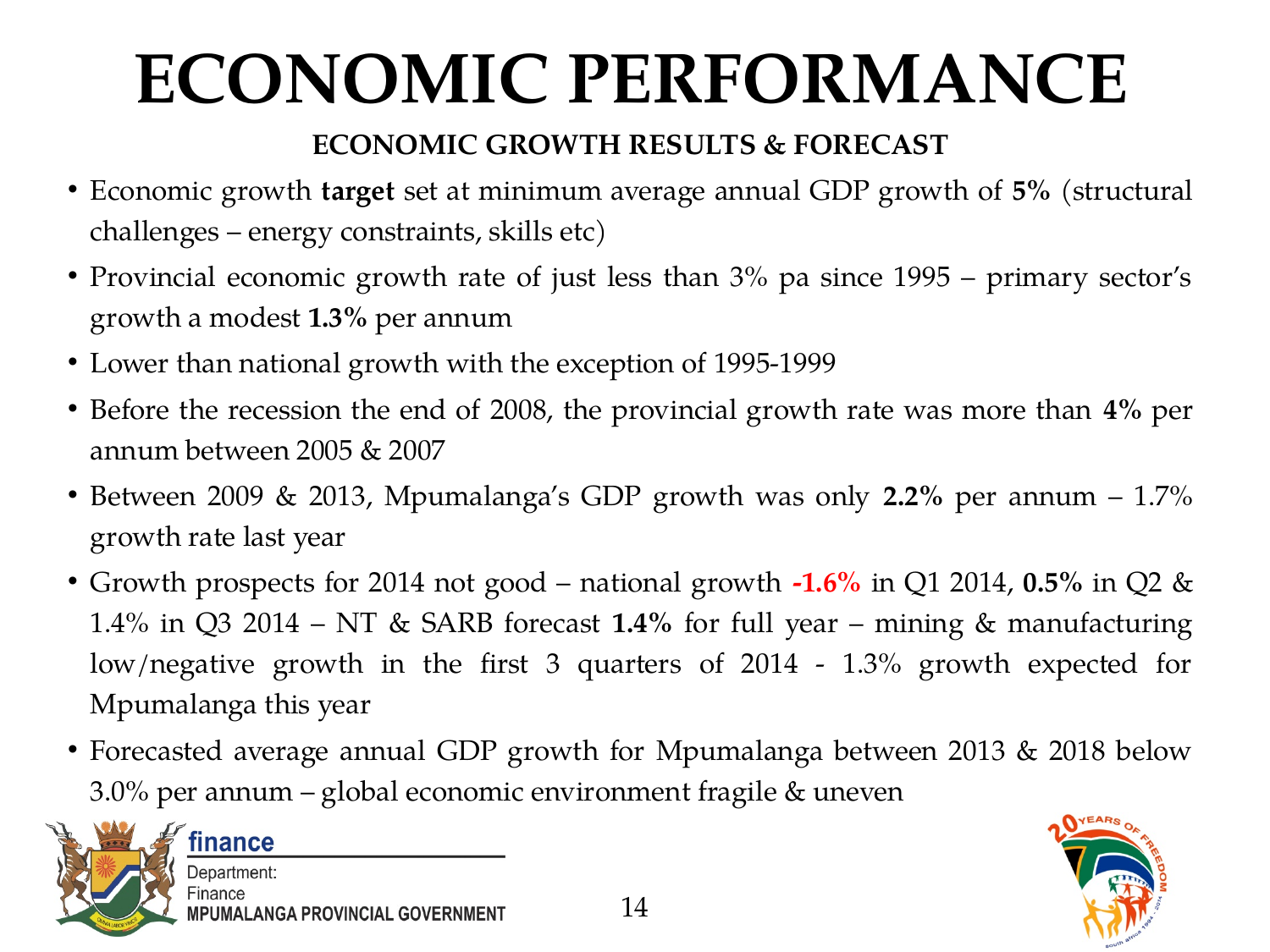

# ECONOMIC PERFORMANCE
ECONOMIC GROWTH RESULTS & FORECAST
Economic growth target set at minimum average annual GDP growth of 5% (structural challenges – energy constraints, skills etc)
Provincial economic growth rate of just less than 3% pa since 1995 – primary sector’s growth a modest 1.3% per annum
Lower than national growth with the exception of 1995-1999
Before the recession the end of 2008, the provincial growth rate was more than 4% per annum between 2005 & 2007
Between 2009 & 2013, Mpumalanga’s GDP growth was only 2.2% per annum – 1.7% growth rate last year
Growth prospects for 2014 not good – national growth -1.6% in Q1 2014, 0.5% in Q2 & 1.4% in Q3 2014 – NT & SARB forecast 1.4% for full year – mining & manufacturing low/negative growth in the first 3 quarters of 2014 - 1.3% growth expected for Mpumalanga this year
Forecasted average annual GDP growth for Mpumalanga between 2013 & 2018 below 3.0% per annum – global economic environment fragile & uneven

14